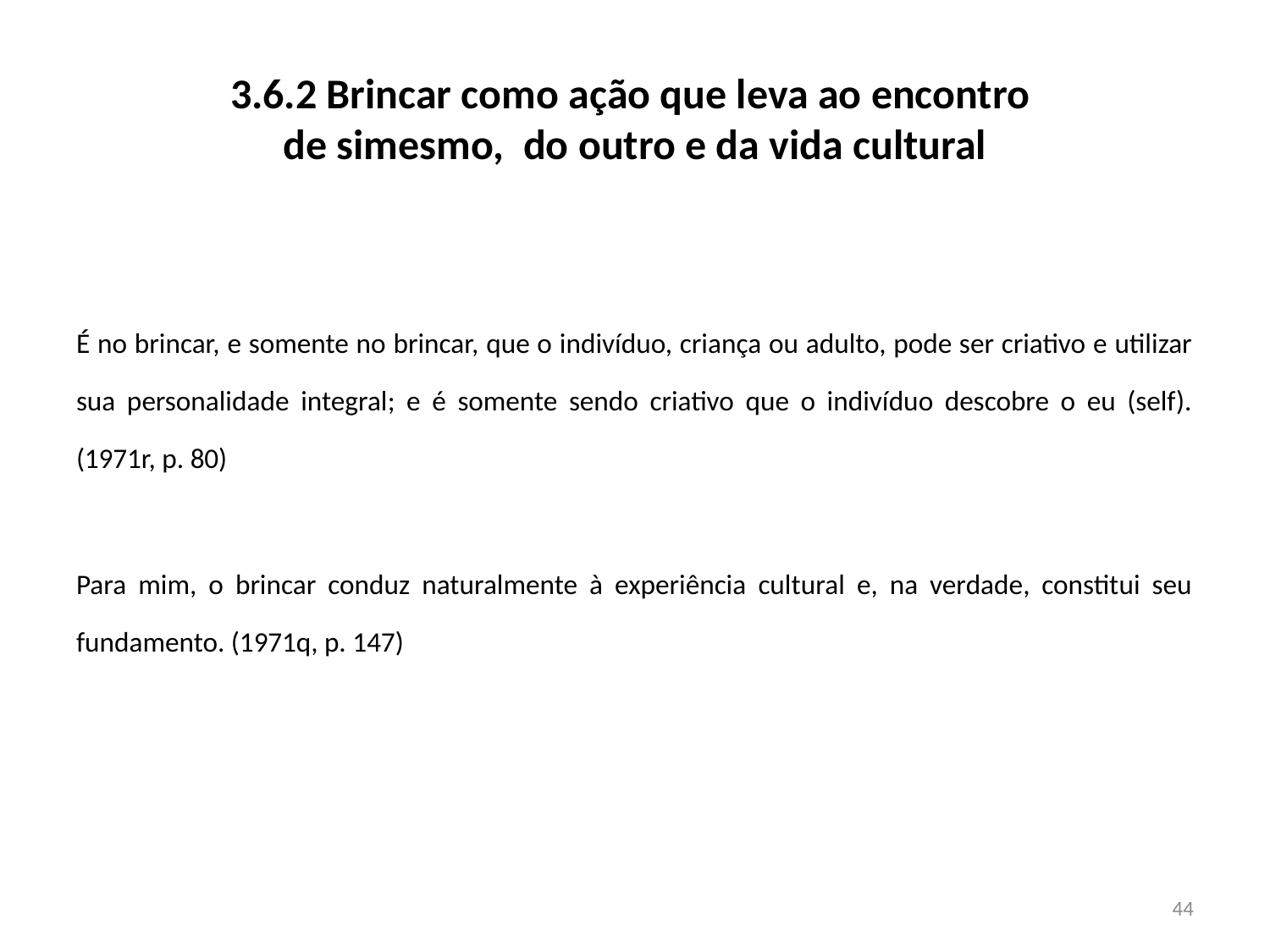

# 3.6.2 Brincar como ação que leva ao encontro de simesmo,  do outro e da vida cultural

É no brincar, e somente no brincar, que o indivíduo, criança ou adulto, pode ser criativo e utilizar sua personalidade integral; e é somente sendo criativo que o indivíduo descobre o eu (self). (1971r, p. 80)

Para mim, o brincar conduz naturalmente à experiência cultural e, na verdade, constitui seu fundamento. (1971q, p. 147)

44